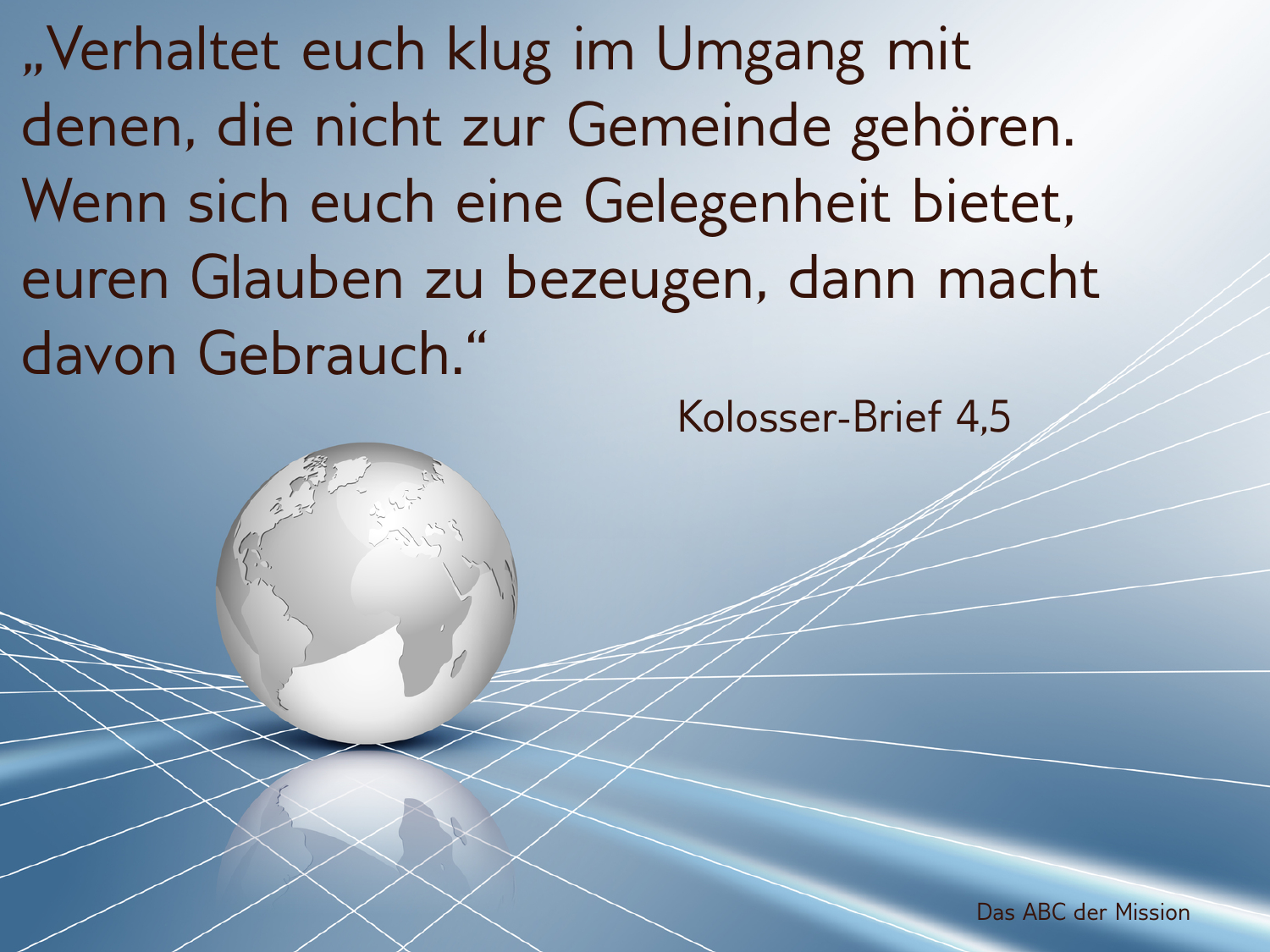

„Verhaltet euch klug im Umgang mit denen, die nicht zur Gemeinde gehören. Wenn sich euch eine Gelegenheit bietet, euren Glauben zu bezeugen, dann macht
davon Gebrauch.“
Kolosser-Brief 4,5
Das ABC der Mission